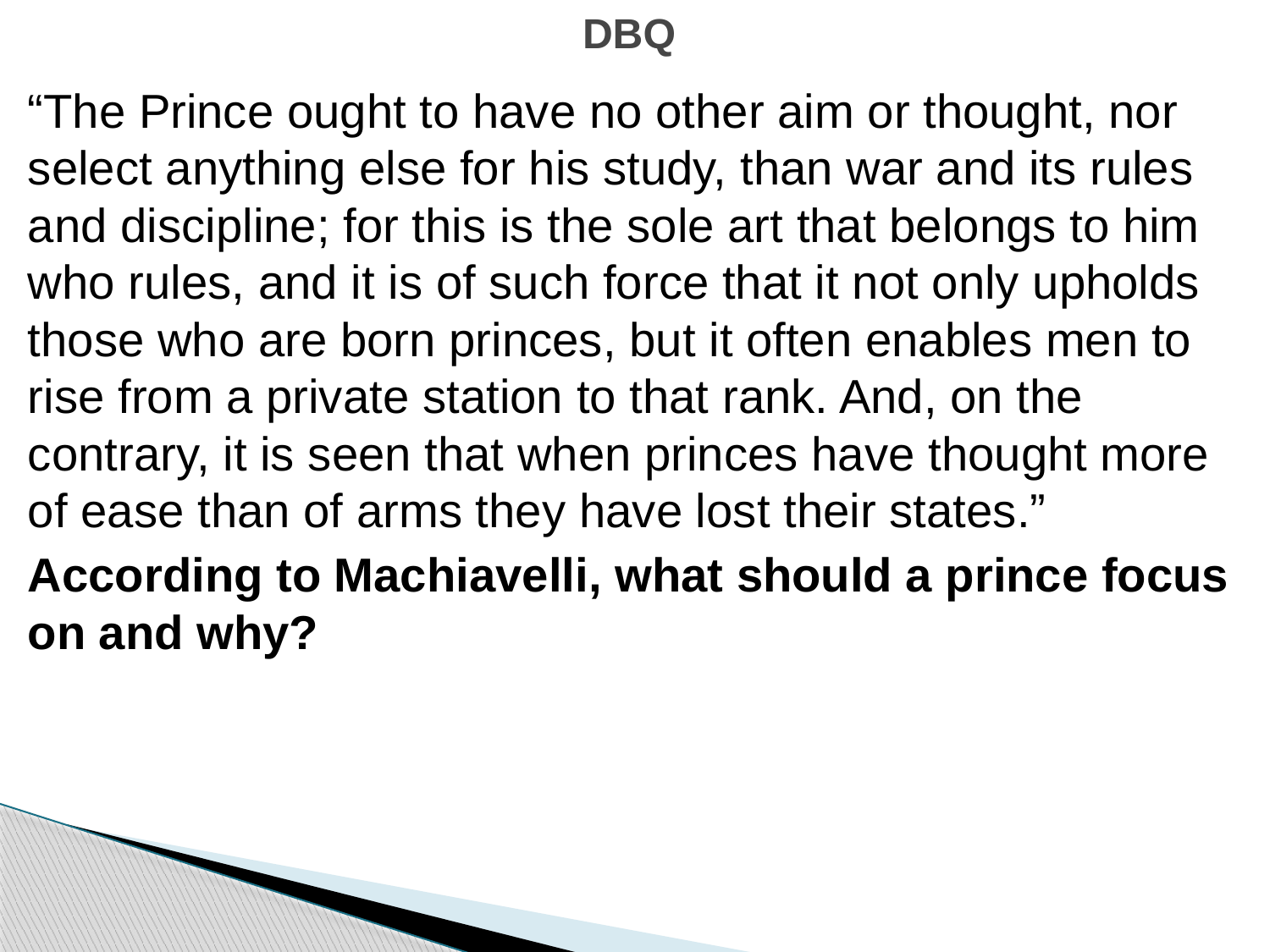

# DBQ
“The Prince ought to have no other aim or thought, nor select anything else for his study, than war and its rules and discipline; for this is the sole art that belongs to him who rules, and it is of such force that it not only upholds those who are born princes, but it often enables men to rise from a private station to that rank. And, on the contrary, it is seen that when princes have thought more of ease than of arms they have lost their states.”
According to Machiavelli, what should a prince focus on and why?